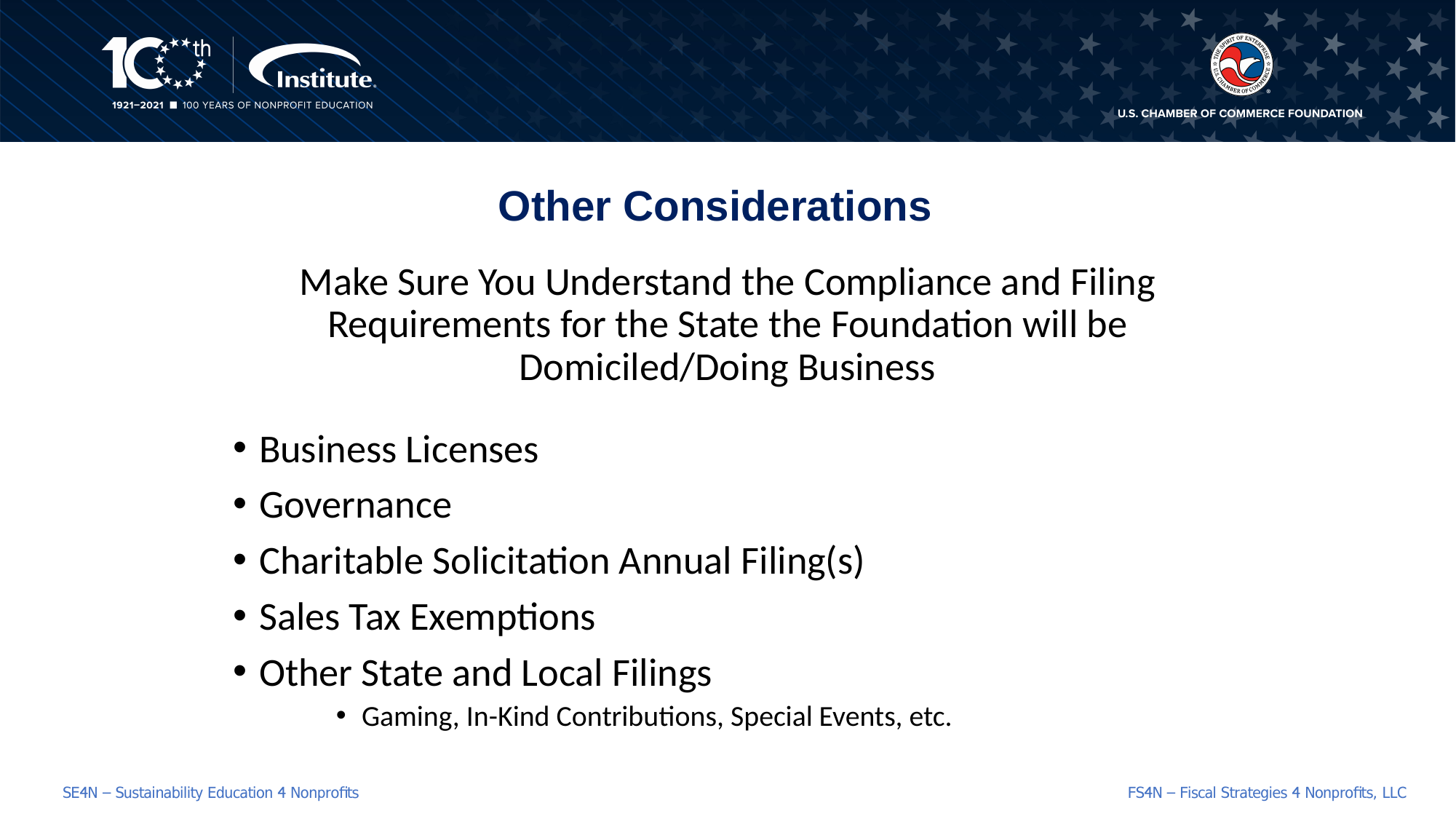

# Other Considerations
Make Sure You Understand the Compliance and Filing Requirements for the State the Foundation will be Domiciled/Doing Business

Business Licenses
Governance
Charitable Solicitation Annual Filing(s)
Sales Tax Exemptions
Other State and Local Filings
Gaming, In-Kind Contributions, Special Events, etc.
FS4N – Fiscal Strategies 4 Nonprofits, LLC
SE4N – Sustainability Education 4 Nonprofits